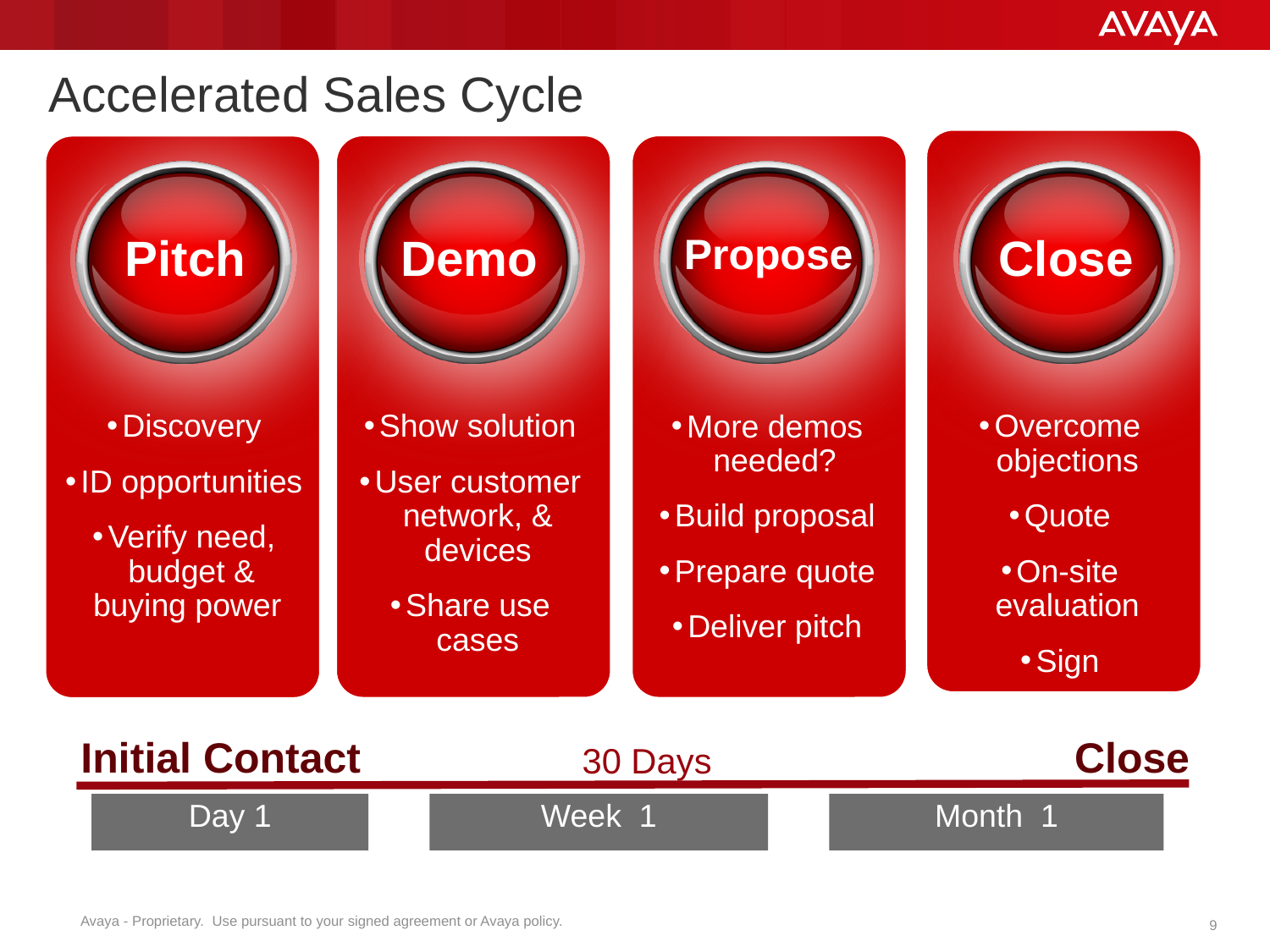

# Accelerated Sales Cycle

Pitch
Demo
Propose
Close

Discovery
ID opportunities
Verify need, budget & buying power
Show solution
User customer network, & devices
Share use cases
More demos needed?
Build proposal
Prepare quote
Deliver pitch
Overcome objections
Quote
On-site evaluation
Sign
10:00 AM
3:00 PM
2:00 PM
Close
Initial Contact
30 Days
Day 1
Week  1
Month  1